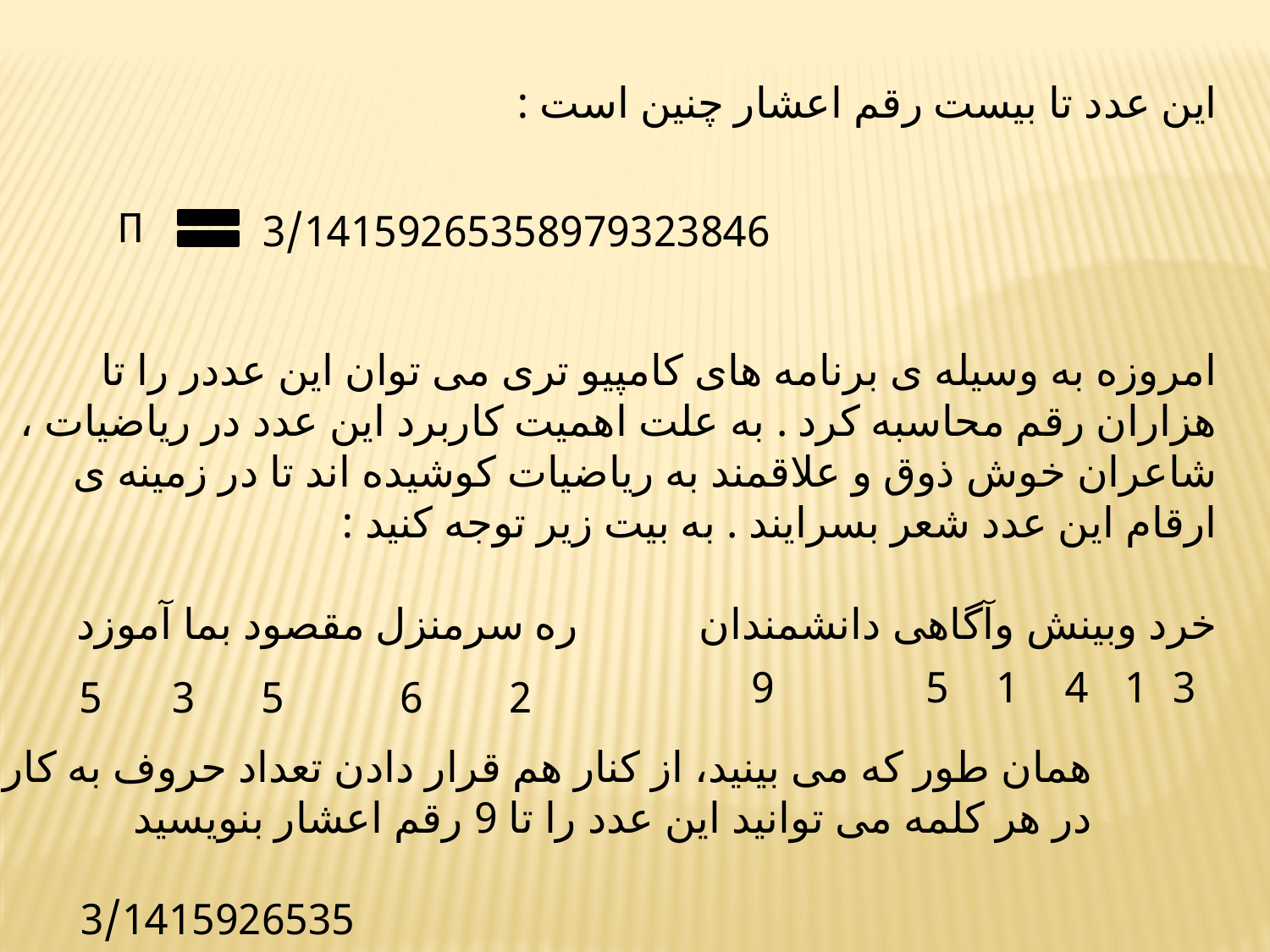

این عدد تا بیست رقم اعشار چنین است :

∏

3/14159265358979323846
امروزه به وسیله ی برنامه های کامپیو تری می توان این عددر را تا
هزاران رقم محاسبه کرد . به علت اهمیت کاربرد این عدد در ریاضیات ،
شاعران خوش ذوق و علاقمند به ریاضیات کوشیده اند تا در زمینه ی
ارقام این عدد شعر بسرایند . به بیت زیر توجه کنید :

خرد وبینش وآگاهی دانشمندان           ره سرمنزل مقصود بما آموزد

9
5
1
4
1
3
5
3
5
6
2
همان طور که می بینید، از کنار هم قرار دادن تعداد حروف به کار رفته
در هر کلمه می توانید این عدد را تا 9 رقم اعشار بنویسید

                                                                   3/1415926535